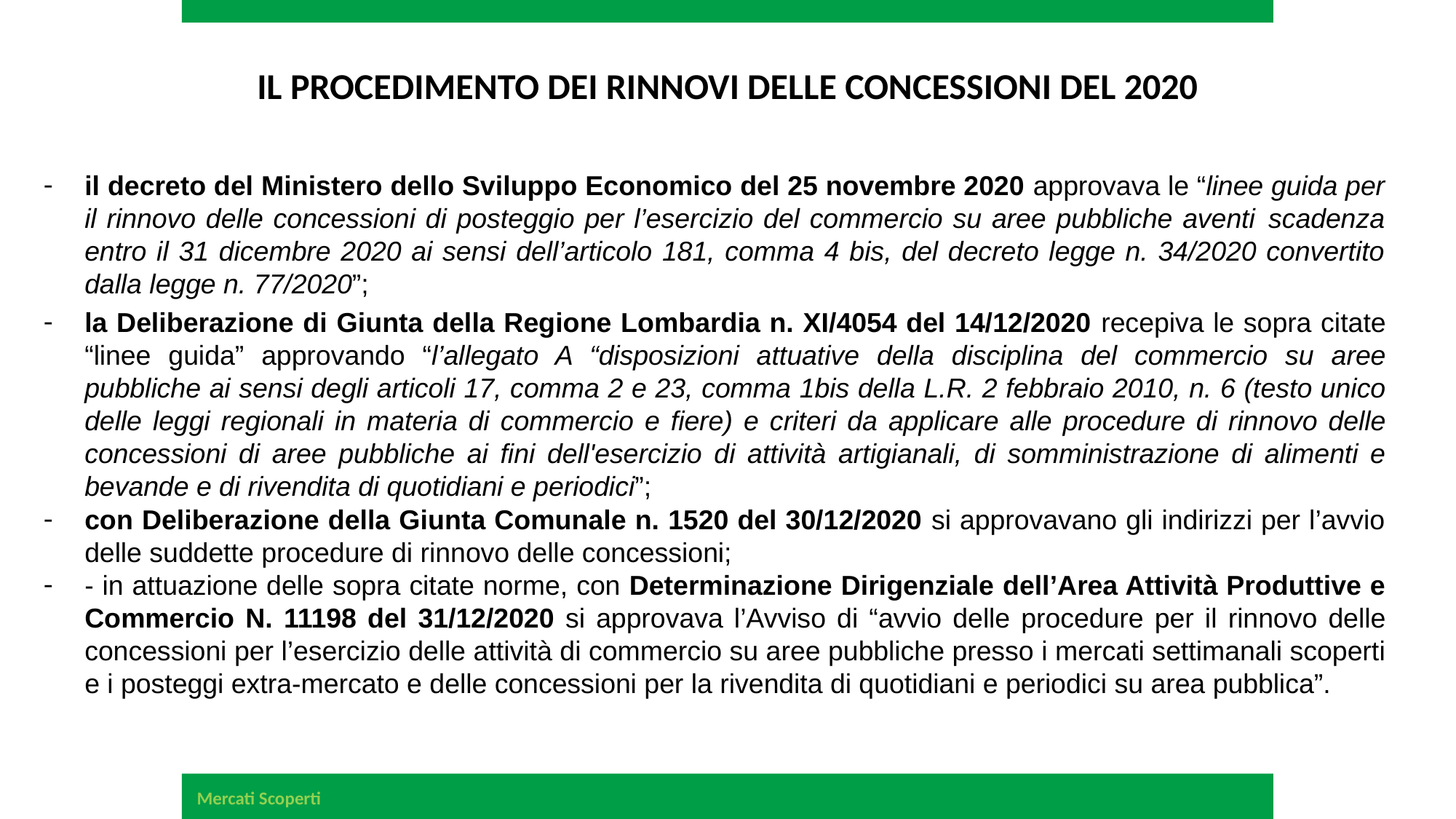

IL PROCEDIMENTO DEI RINNOVI DELLE CONCESSIONI DEL 2020
il decreto del Ministero dello Sviluppo Economico del 25 novembre 2020 approvava le “linee guida per il rinnovo delle concessioni di posteggio per l’esercizio del commercio su aree pubbliche aventi scadenza entro il 31 dicembre 2020 ai sensi dell’articolo 181, comma 4 bis, del decreto legge n. 34/2020 convertito dalla legge n. 77/2020”;
la Deliberazione di Giunta della Regione Lombardia n. XI/4054 del 14/12/2020 recepiva le sopra citate “linee guida” approvando “l’allegato A “disposizioni attuative della disciplina del commercio su aree pubbliche ai sensi degli articoli 17, comma 2 e 23, comma 1bis della L.R. 2 febbraio 2010, n. 6 (testo unico delle leggi regionali in materia di commercio e fiere) e criteri da applicare alle procedure di rinnovo delle concessioni di aree pubbliche ai fini dell'esercizio di attività artigianali, di somministrazione di alimenti e bevande e di rivendita di quotidiani e periodici”;
con Deliberazione della Giunta Comunale n. 1520 del 30/12/2020 si approvavano gli indirizzi per l’avvio delle suddette procedure di rinnovo delle concessioni;
- in attuazione delle sopra citate norme, con Determinazione Dirigenziale dell’Area Attività Produttive e Commercio N. 11198 del 31/12/2020 si approvava l’Avviso di “avvio delle procedure per il rinnovo delle concessioni per l’esercizio delle attività di commercio su aree pubbliche presso i mercati settimanali scoperti e i posteggi extra-mercato e delle concessioni per la rivendita di quotidiani e periodici su area pubblica”.

Mercati Scoperti